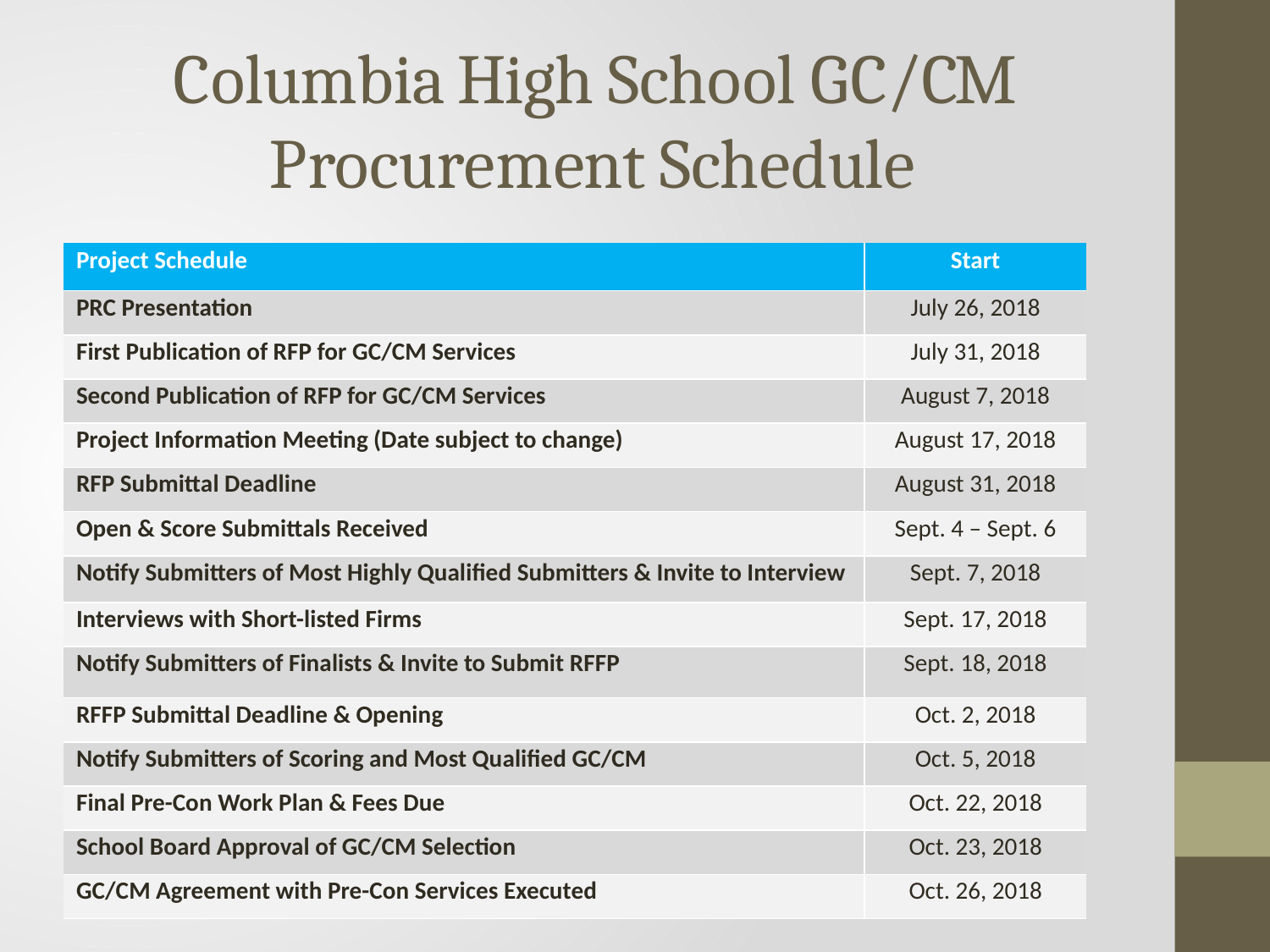

# Columbia High School GC/CM Procurement Schedule
| Project Schedule | Start |
| --- | --- |
| PRC Presentation | July 26, 2018 |
| First Publication of RFP for GC/CM Services | July 31, 2018 |
| Second Publication of RFP for GC/CM Services | August 7, 2018 |
| Project Information Meeting (Date subject to change) | August 17, 2018 |
| RFP Submittal Deadline | August 31, 2018 |
| Open & Score Submittals Received | Sept. 4 – Sept. 6 |
| Notify Submitters of Most Highly Qualified Submitters & Invite to Interview | Sept. 7, 2018 |
| Interviews with Short-listed Firms | Sept. 17, 2018 |
| Notify Submitters of Finalists & Invite to Submit RFFP | Sept. 18, 2018 |
| RFFP Submittal Deadline & Opening | Oct. 2, 2018 |
| Notify Submitters of Scoring and Most Qualified GC/CM | Oct. 5, 2018 |
| Final Pre-Con Work Plan & Fees Due | Oct. 22, 2018 |
| School Board Approval of GC/CM Selection | Oct. 23, 2018 |
| GC/CM Agreement with Pre-Con Services Executed | Oct. 26, 2018 |